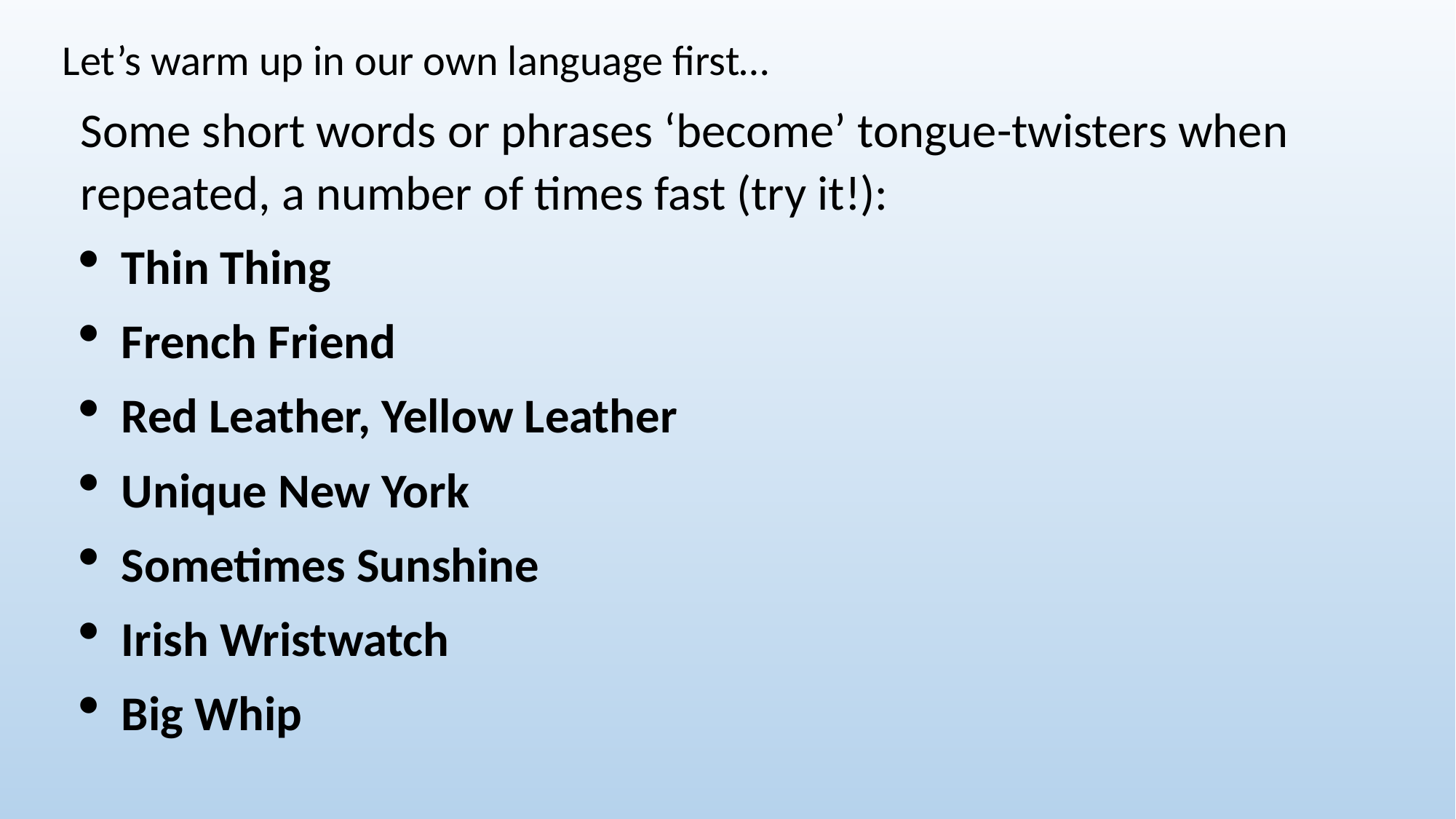

Let’s warm up in our own language first…
Some short words or phrases ‘become’ tongue-twisters when repeated, a number of times fast (try it!):
Thin Thing
French Friend
Red Leather, Yellow Leather
Unique New York
Sometimes Sunshine
Irish Wristwatch
Big Whip